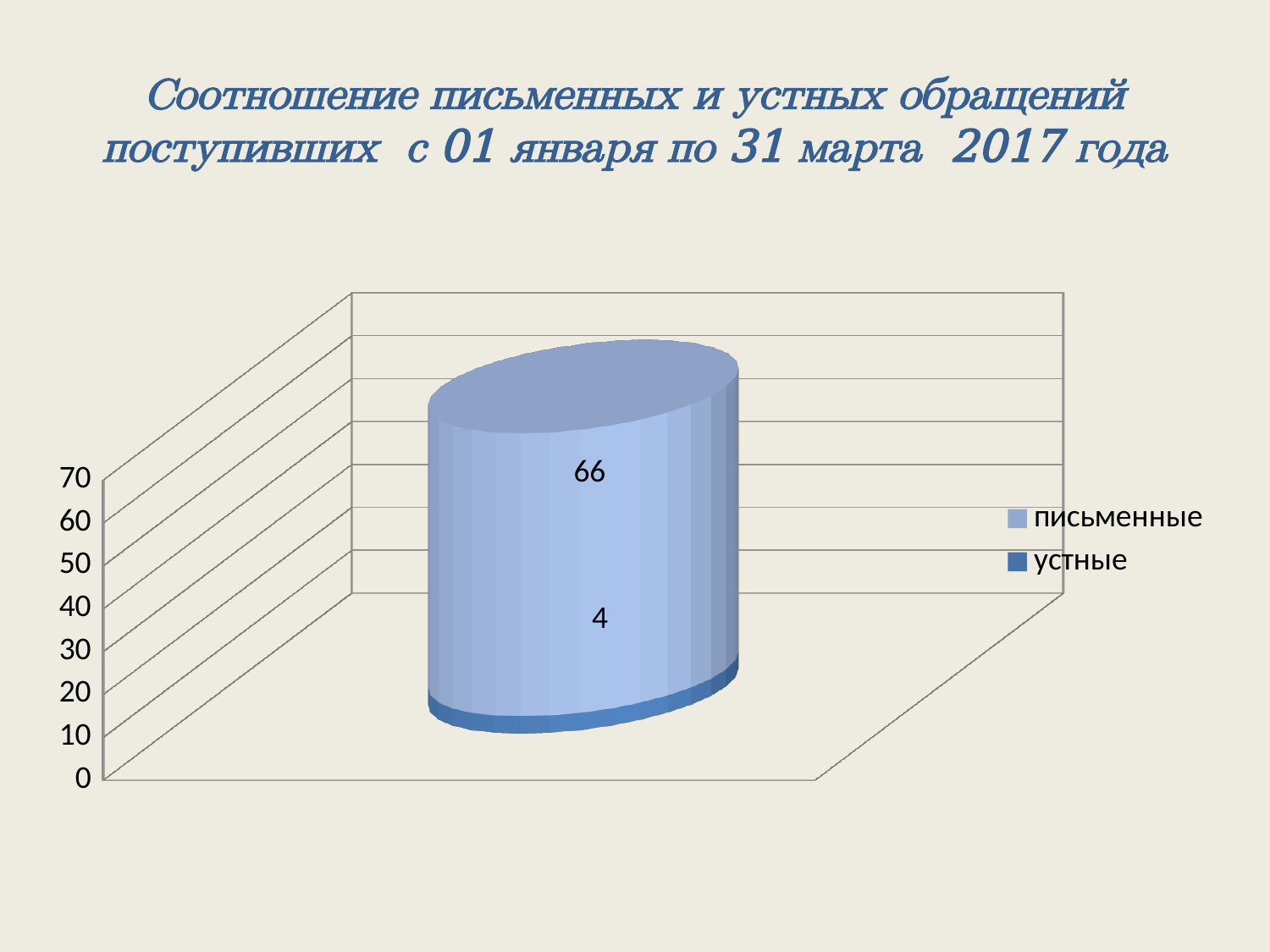

# Соотношение письменных и устных обращений поступивших  с 01 января по 31 марта  2017 года

[unsupported chart]